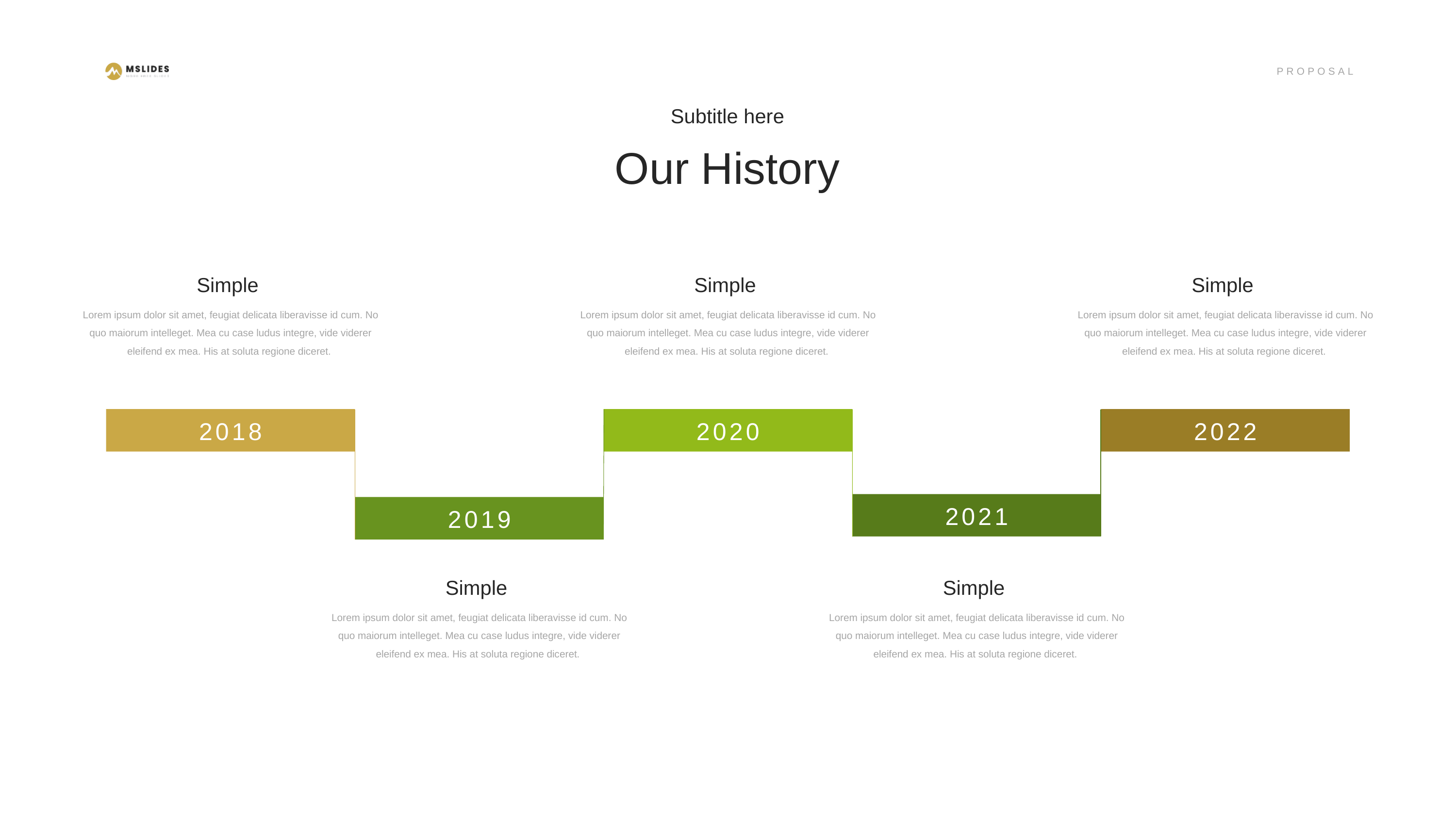

Subtitle here
Our History
Simple
Lorem ipsum dolor sit amet, feugiat delicata liberavisse id cum. No quo maiorum intelleget. Mea cu case ludus integre, vide viderer eleifend ex mea. His at soluta regione diceret.
Simple
Lorem ipsum dolor sit amet, feugiat delicata liberavisse id cum. No quo maiorum intelleget. Mea cu case ludus integre, vide viderer eleifend ex mea. His at soluta regione diceret.
Simple
Lorem ipsum dolor sit amet, feugiat delicata liberavisse id cum. No quo maiorum intelleget. Mea cu case ludus integre, vide viderer eleifend ex mea. His at soluta regione diceret.
2018
2020
2022
2021
2019
Simple
Lorem ipsum dolor sit amet, feugiat delicata liberavisse id cum. No quo maiorum intelleget. Mea cu case ludus integre, vide viderer eleifend ex mea. His at soluta regione diceret.
Simple
Lorem ipsum dolor sit amet, feugiat delicata liberavisse id cum. No quo maiorum intelleget. Mea cu case ludus integre, vide viderer eleifend ex mea. His at soluta regione diceret.